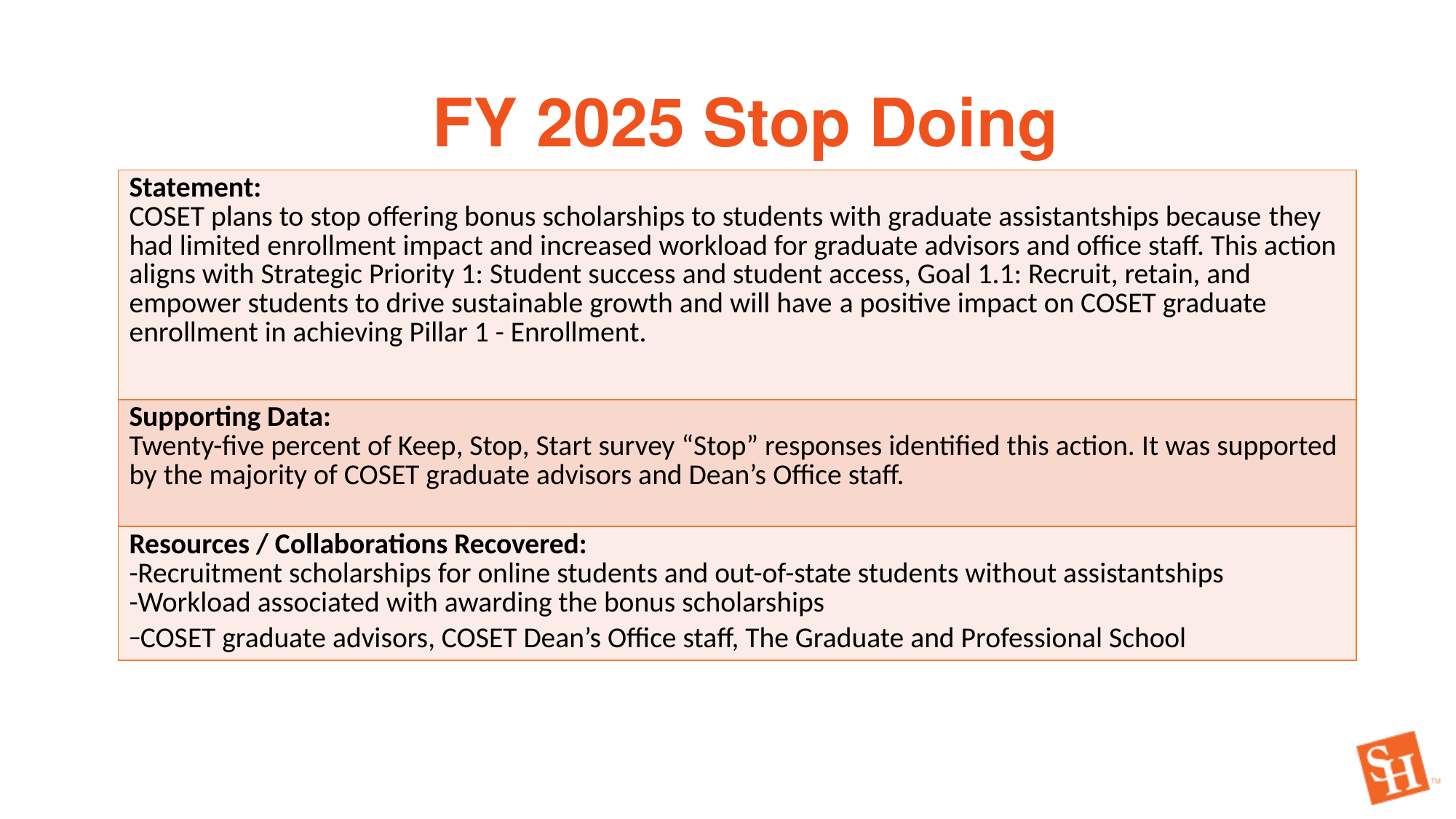

FY 2025 Stop Doing
| Statement: COSET plans to stop offering bonus scholarships to students with graduate assistantships because they had limited enrollment impact and increased workload for graduate advisors and office staff. This action aligns with Strategic Priority 1: Student success and student access, Goal 1.1: Recruit, retain, and empower students to drive sustainable growth and will have a positive impact on COSET graduate enrollment in achieving Pillar 1 - Enrollment. |
| --- |
| Supporting Data: Twenty-five percent of Keep, Stop, Start survey “Stop” responses identified this action. It was supported by the majority of COSET graduate advisors and Dean’s Office staff. |
| Resources / Collaborations Recovered: -Recruitment scholarships for online students and out-of-state students without assistantships -Workload associated with awarding the bonus scholarships -COSET graduate advisors, COSET Dean’s Office staff, The Graduate and Professional School |